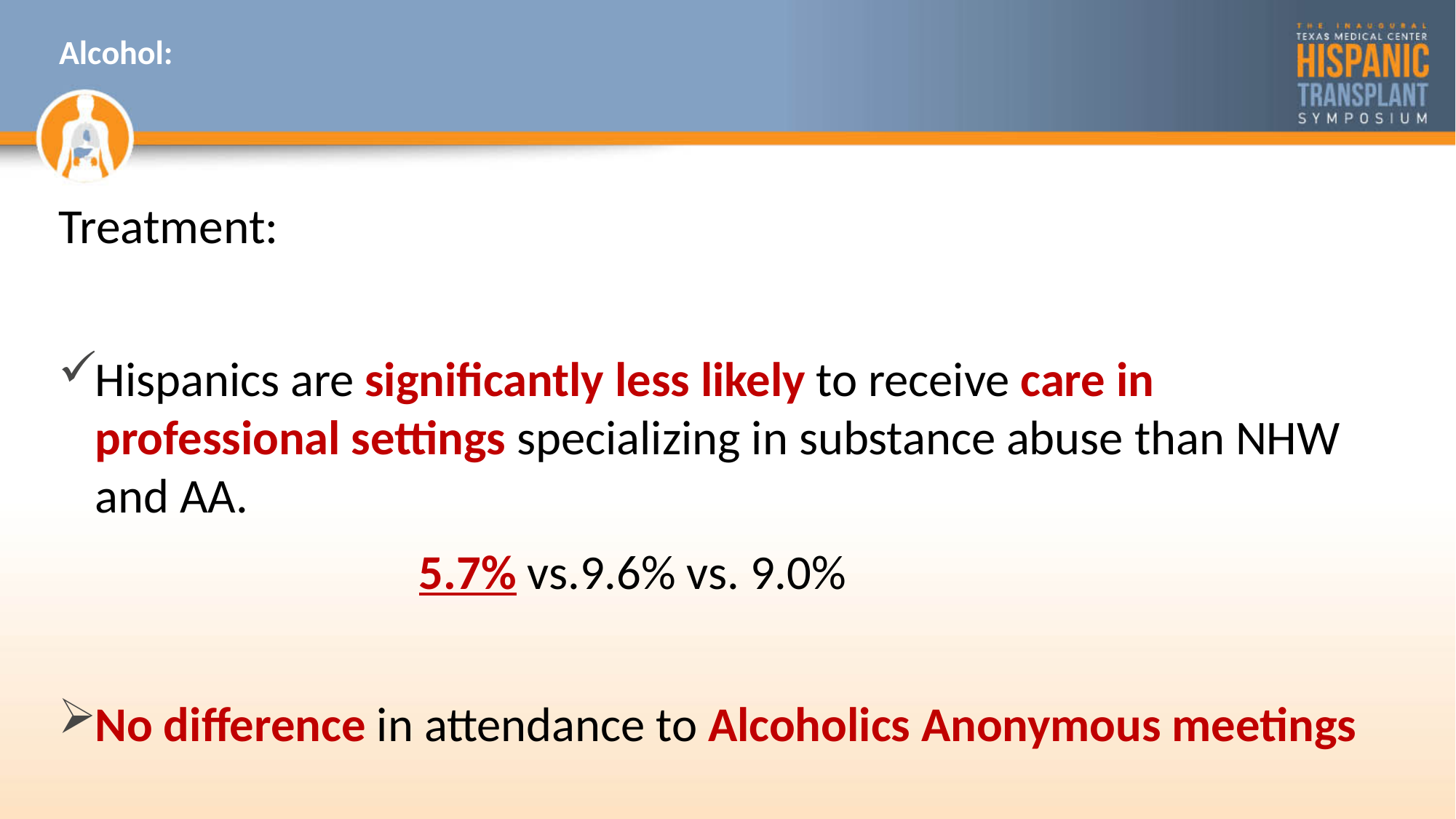

# Alcohol:
Treatment:

Hispanics are significantly less likely to receive care in professional settings specializing in substance abuse than NHW and AA.
                                 5.7% vs.9.6% vs. 9.0%

No difference in attendance to Alcoholics Anonymous meetings